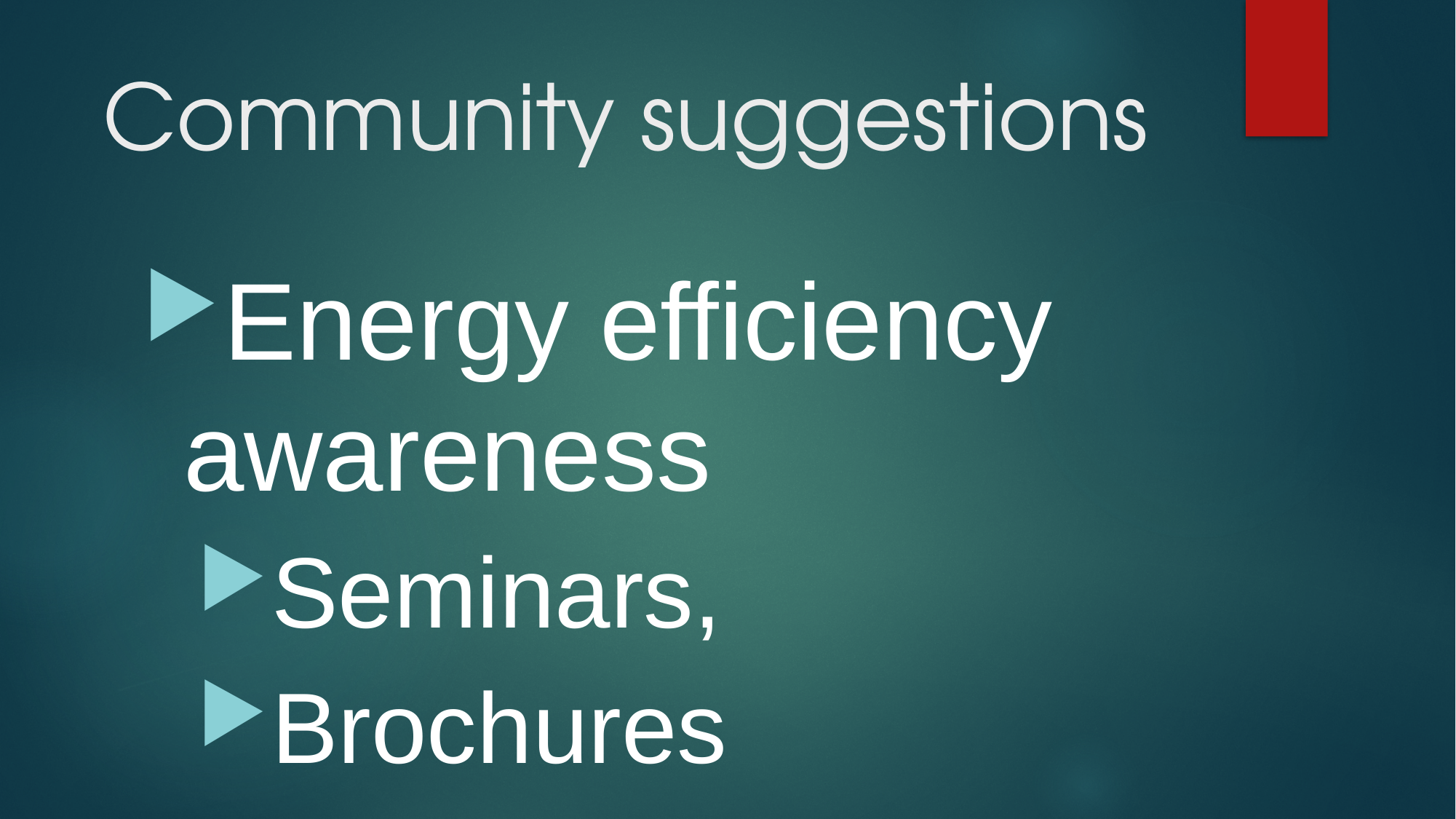

# Community suggestions
Energy efficiency awareness
Seminars,
Brochures